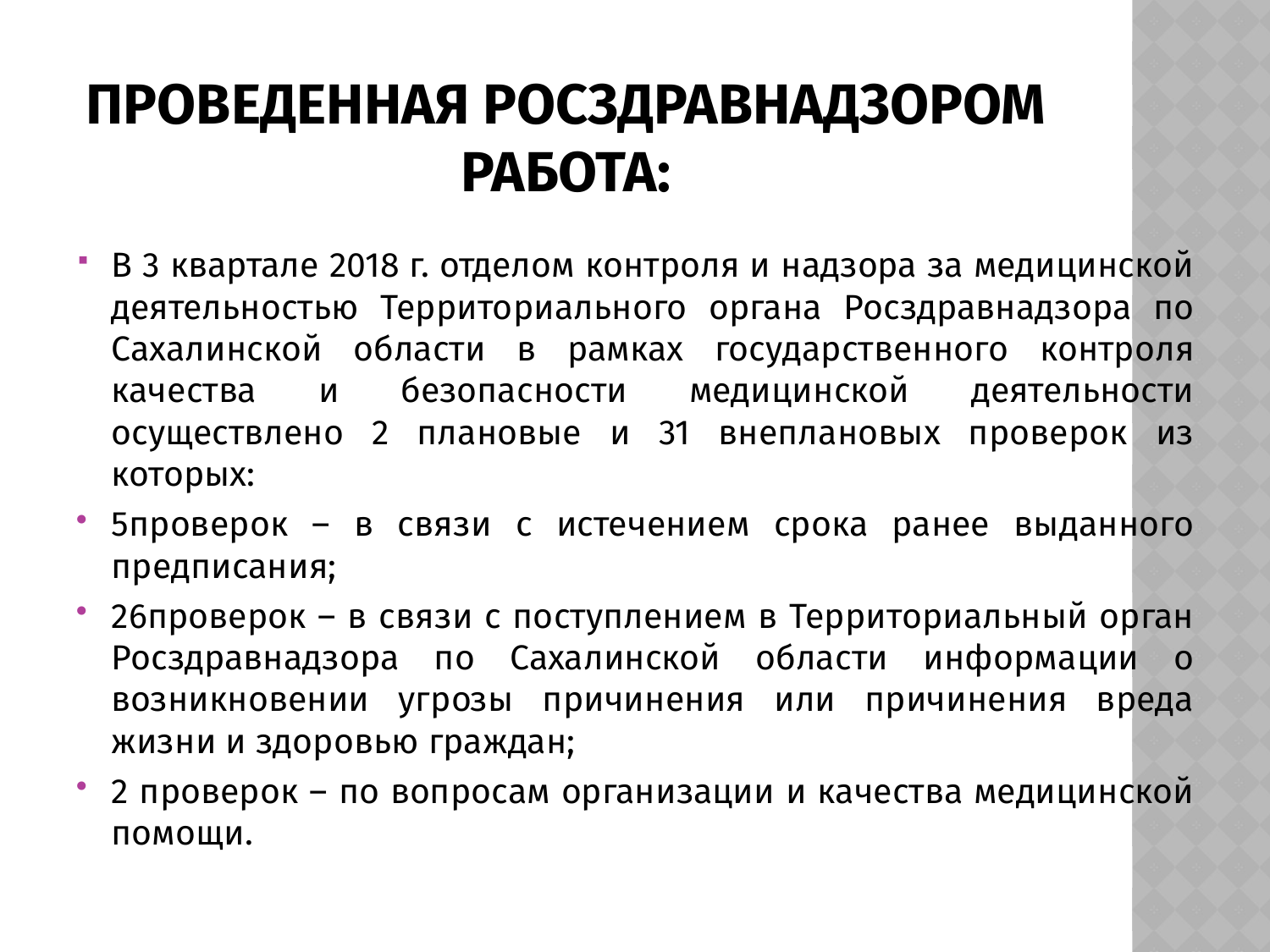

# Проведенная Росздравнадзором работа:
В 3 квартале 2018 г. отделом контроля и надзора за медицинской деятельностью Территориального органа Росздравнадзора по Сахалинской области в рамках государственного контроля качества и безопасности медицинской деятельности осуществлено 2 плановые и 31 внеплановых проверок из которых:
5проверок – в связи с истечением срока ранее выданного предписания;
26проверок – в связи с поступлением в Территориальный орган Росздравнадзора по Сахалинской области информации о возникновении угрозы причинения или причинения вреда жизни и здоровью граждан;
2 проверок – по вопросам организации и качества медицинской помощи.